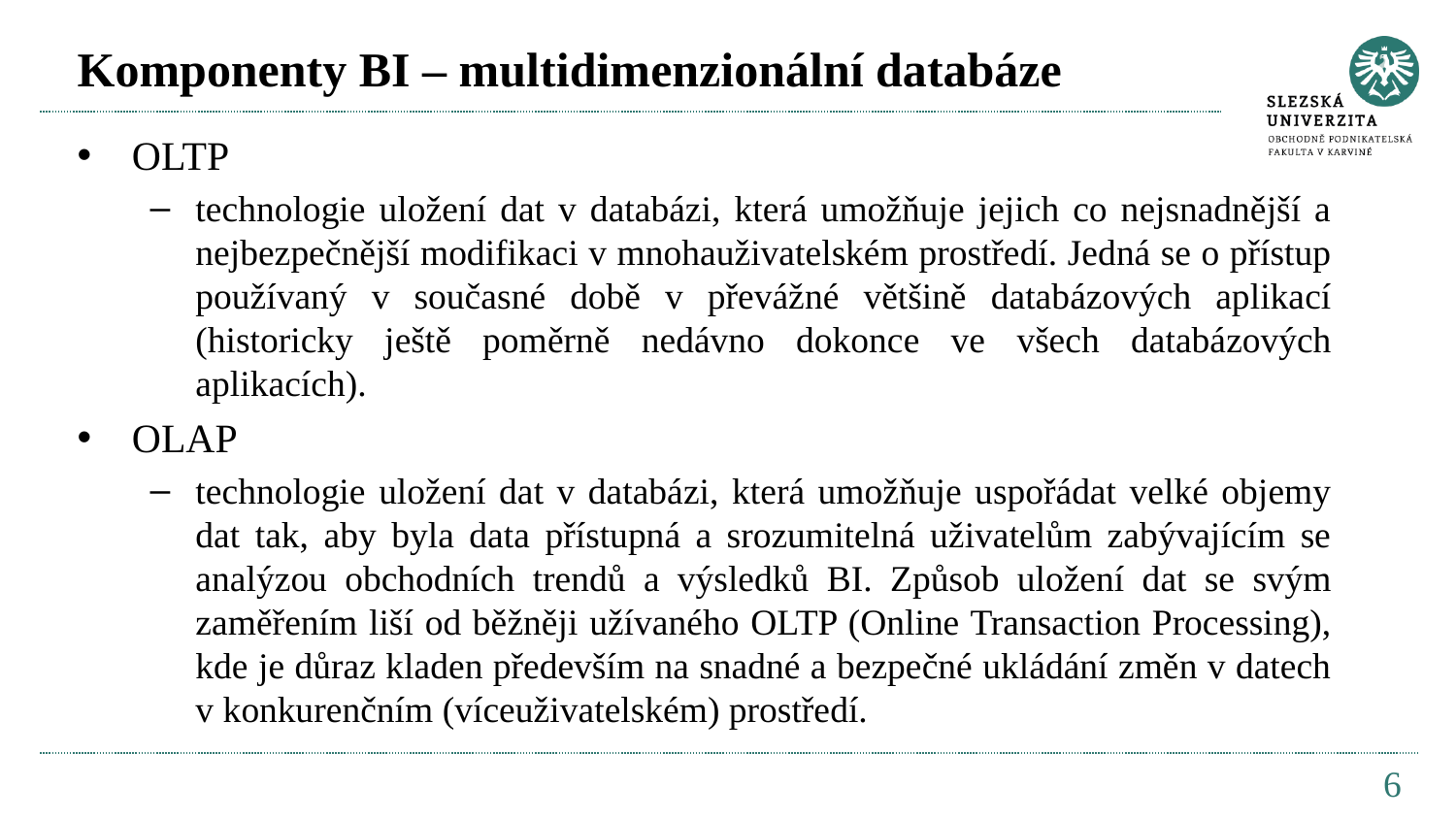

# Komponenty BI – multidimenzionální databáze
OLTP
technologie uložení dat v databázi, která umožňuje jejich co nejsnadnější a nejbezpečnější modifikaci v mnohauživatelském prostředí. Jedná se o přístup používaný v současné době v převážné většině databázových aplikací (historicky ještě poměrně nedávno dokonce ve všech databázových aplikacích).
OLAP
technologie uložení dat v databázi, která umožňuje uspořádat velké objemy dat tak, aby byla data přístupná a srozumitelná uživatelům zabývajícím se analýzou obchodních trendů a výsledků BI. Způsob uložení dat se svým zaměřením liší od běžněji užívaného OLTP (Online Transaction Processing), kde je důraz kladen především na snadné a bezpečné ukládání změn v datech v konkurenčním (víceuživatelském) prostředí.

6